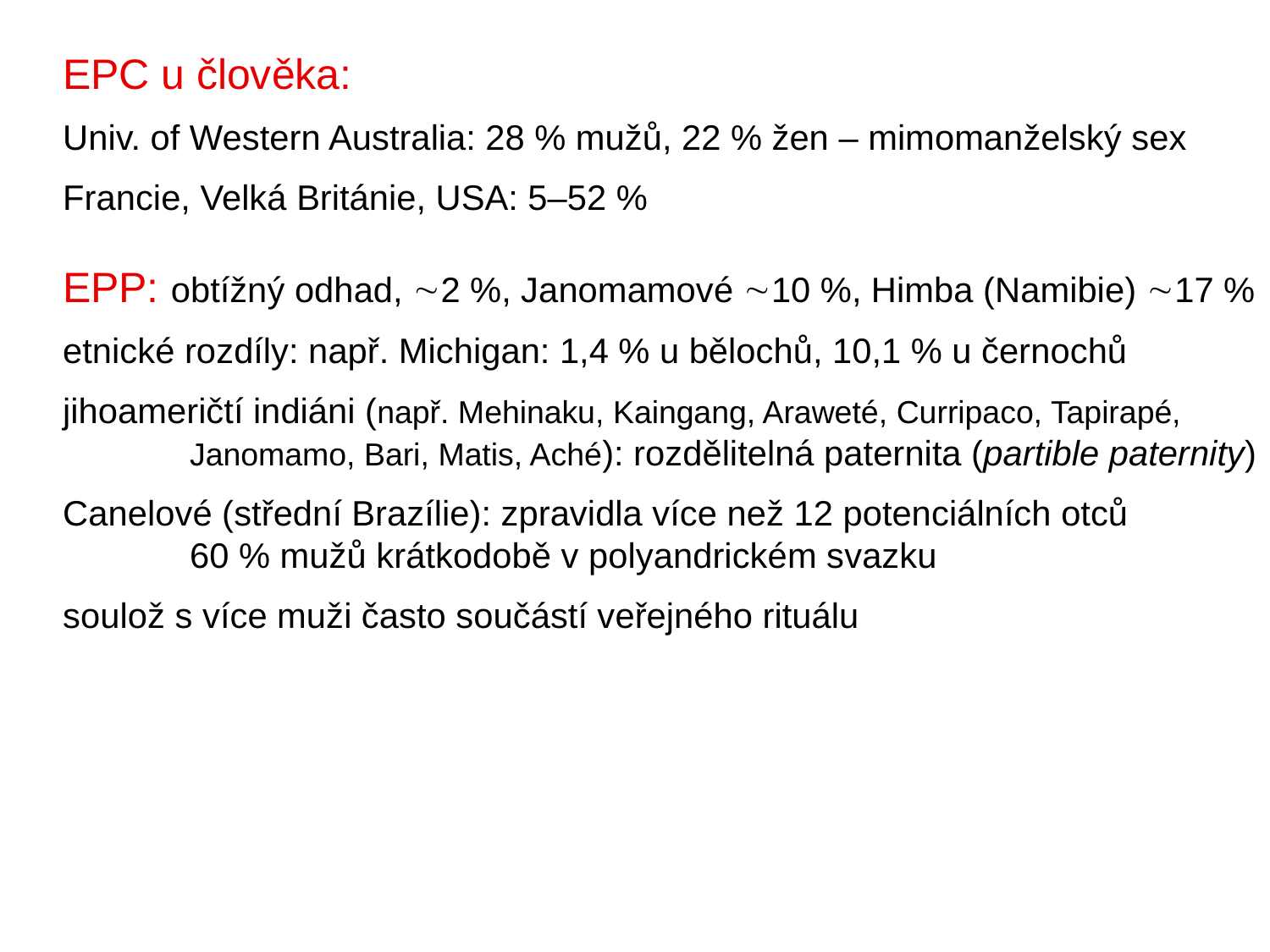

EPC u člověka:
Univ. of Western Australia: 28 % mužů, 22 % žen – mimomanželský sex
Francie, Velká Británie, USA: 5–52 %
EPP: obtížný odhad, ∼2 %, Janomamové ∼10 %, Himba (Namibie) ∼17 %
etnické rozdíly: např. Michigan: 1,4 % u bělochů, 10,1 % u černochů
jihoameričtí indiáni (např. Mehinaku, Kaingang, Araweté, Curripaco, Tapirapé,
	Janomamo, Bari, Matis, Aché): rozdělitelná paternita (partible paternity)
Canelové (střední Brazílie): zpravidla více než 12 potenciálních otců
	60 % mužů krátkodobě v polyandrickém svazku
soulož s více muži často součástí veřejného rituálu